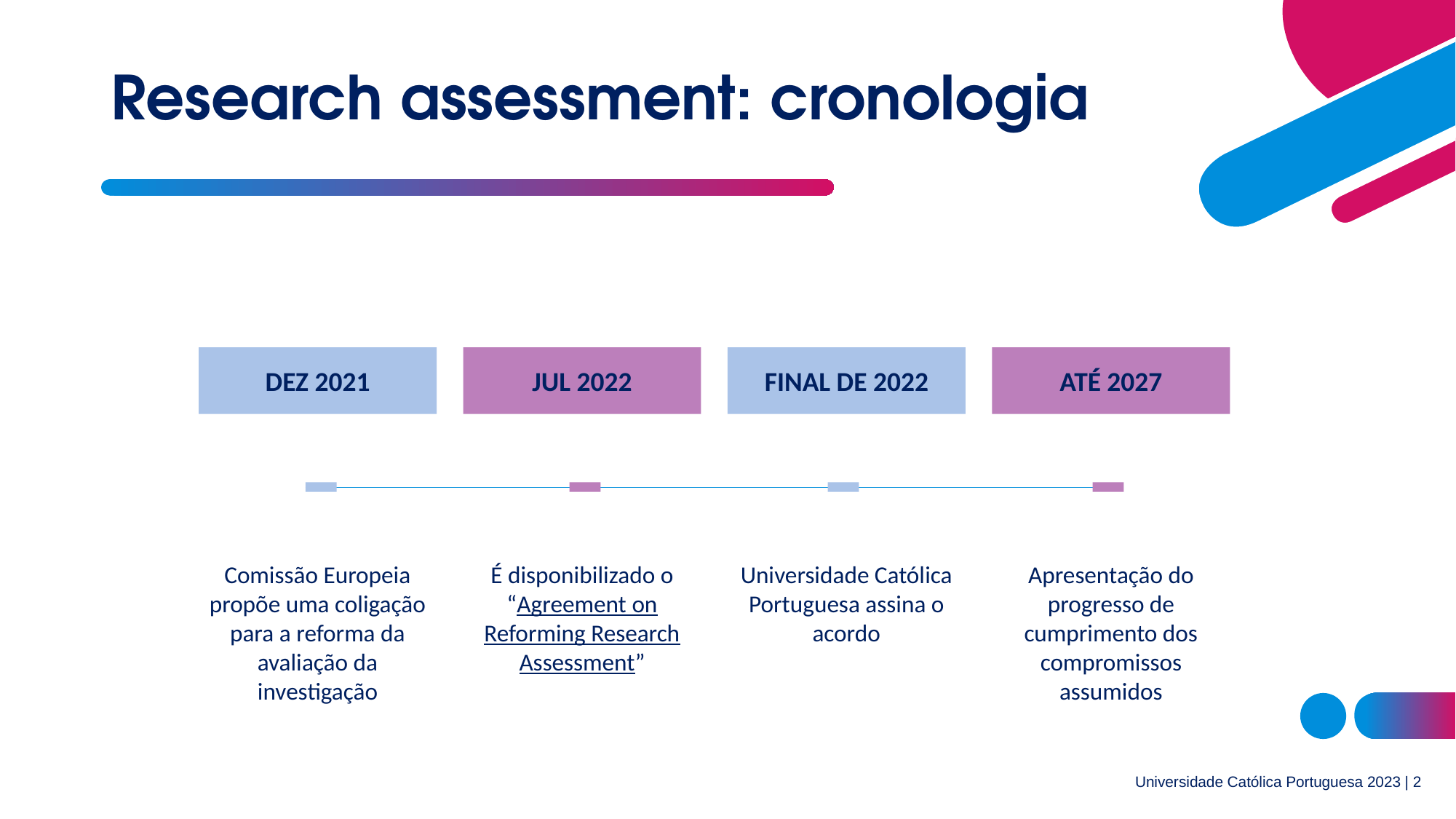

# Research assessment: cronologia
Dez 2021
Jul 2022
Final de 2022
Até 2027

É disponibilizado o “Agreement on Reforming Research Assessment”
Comissão Europeia propõe uma coligação para a reforma da avaliação da investigação
Universidade Católica Portuguesa assina o acordo
Apresentação do progresso de cumprimento dos compromissos assumidos
Universidade Católica Portuguesa 2023 | 2